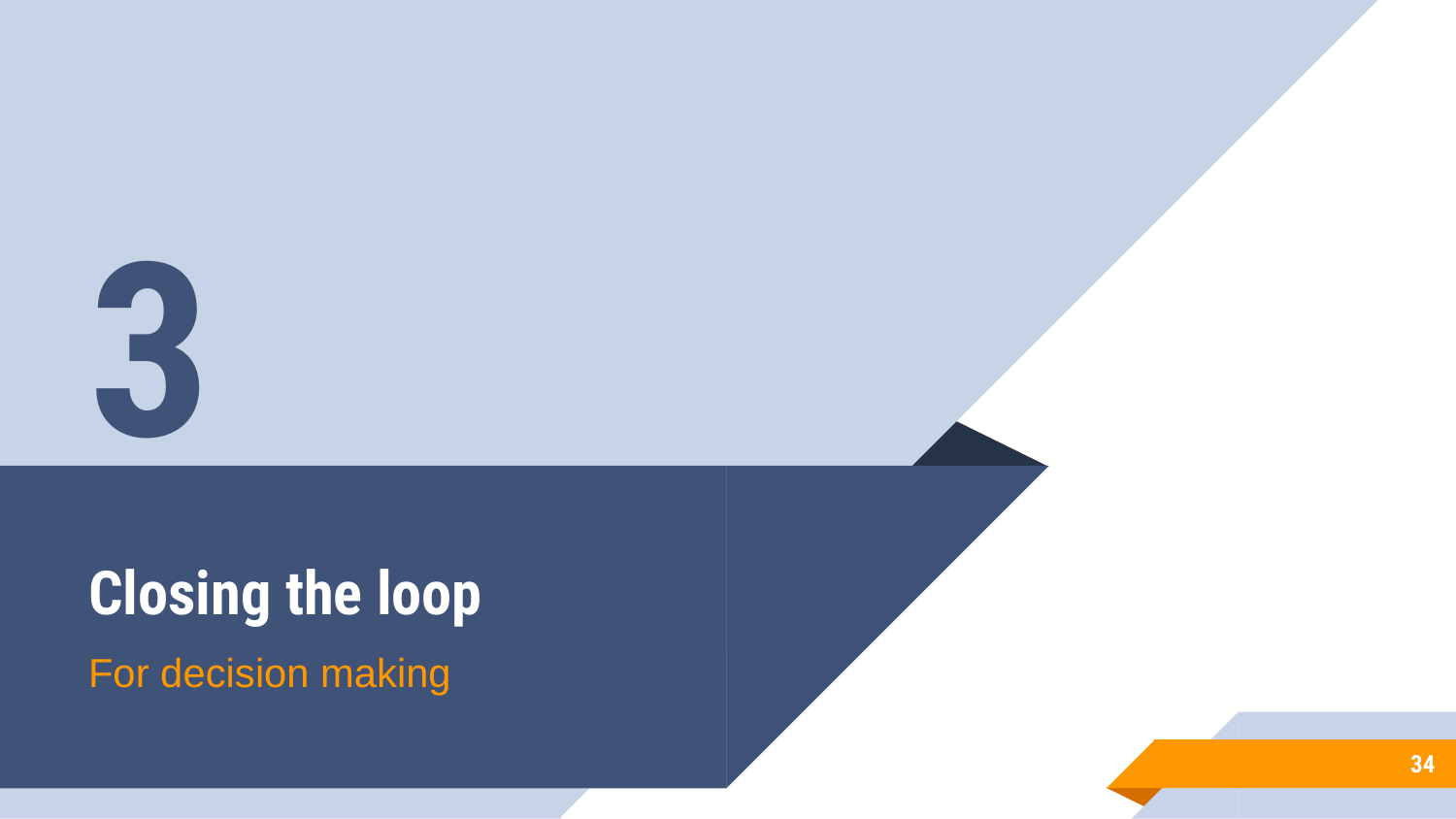

3
# Closing the loop
For decision making
34